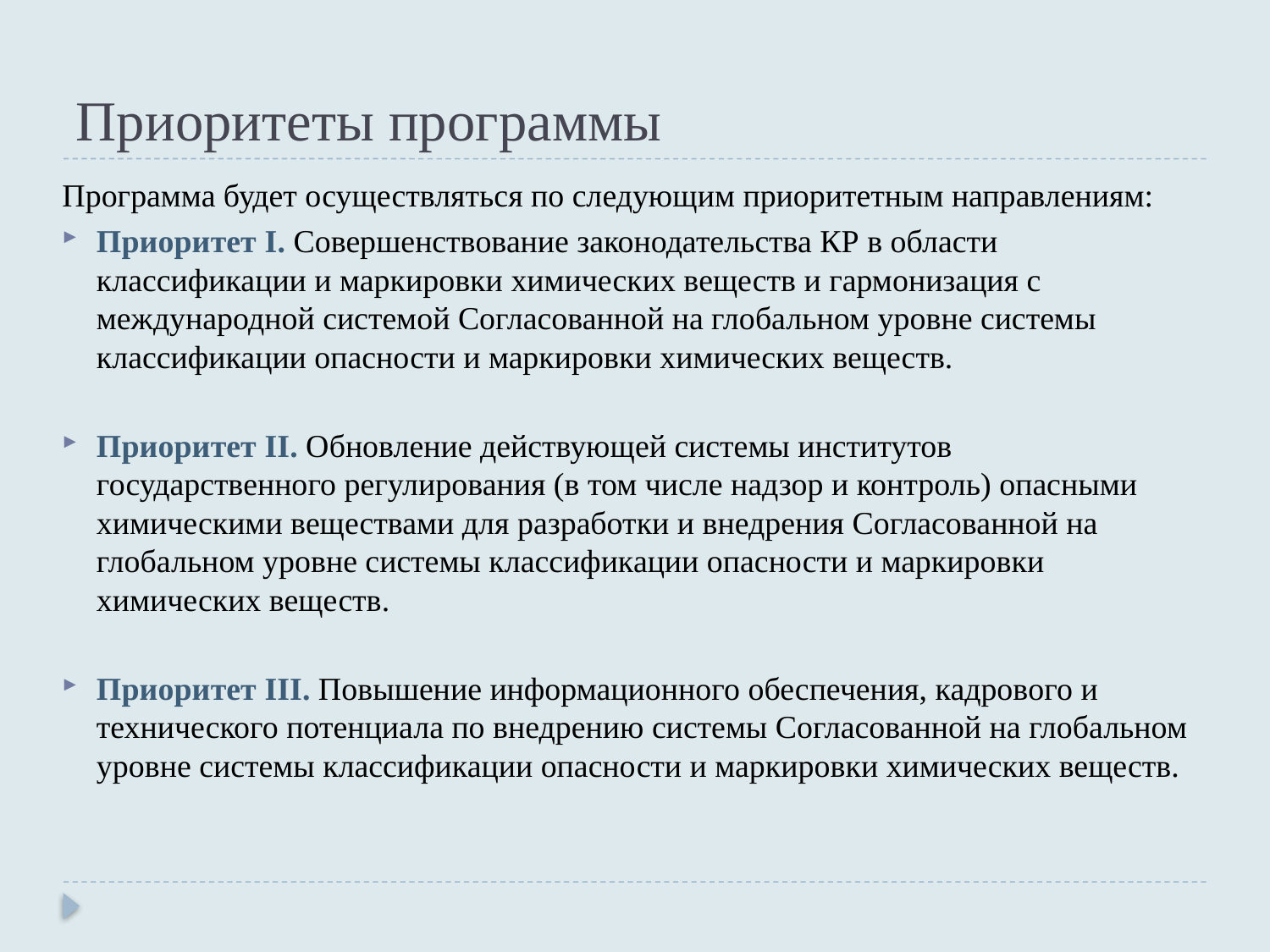

# Приоритеты программы
Программа будет осуществляться по следующим приоритетным направлениям:
Приоритет I. Совершенствование законодательства КР в области классификации и маркировки химических веществ и гармонизация с международной системой Согласованной на глобальном уровне системы классификации опасности и маркировки химических веществ.

Приоритет II. Обновление действующей системы институтов государственного регулирования (в том числе надзор и контроль) опасными химическими веществами для разработки и внедрения Согласованной на глобальном уровне системы классификации опасности и маркировки химических веществ.

Приоритет III. Повышение информационного обеспечения, кадрового и технического потенциала по внедрению системы Согласованной на глобальном уровне системы классификации опасности и маркировки химических веществ.